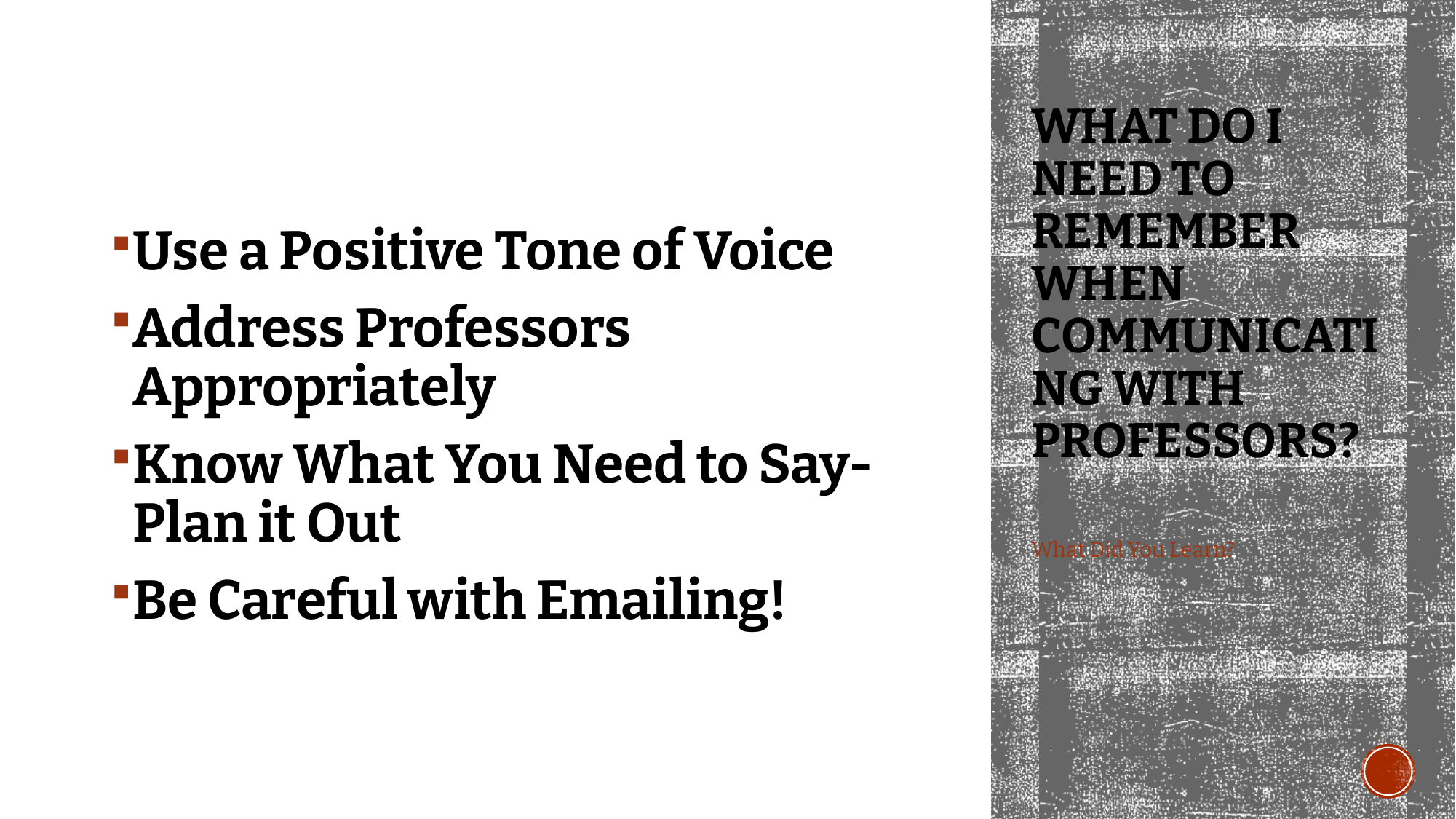

# What Do I need to remember when Communicating with Professors?
Use a Positive Tone of Voice
Address Professors Appropriately
Know What You Need to Say-Plan it Out
Be Careful with Emailing!

What Did You Learn?